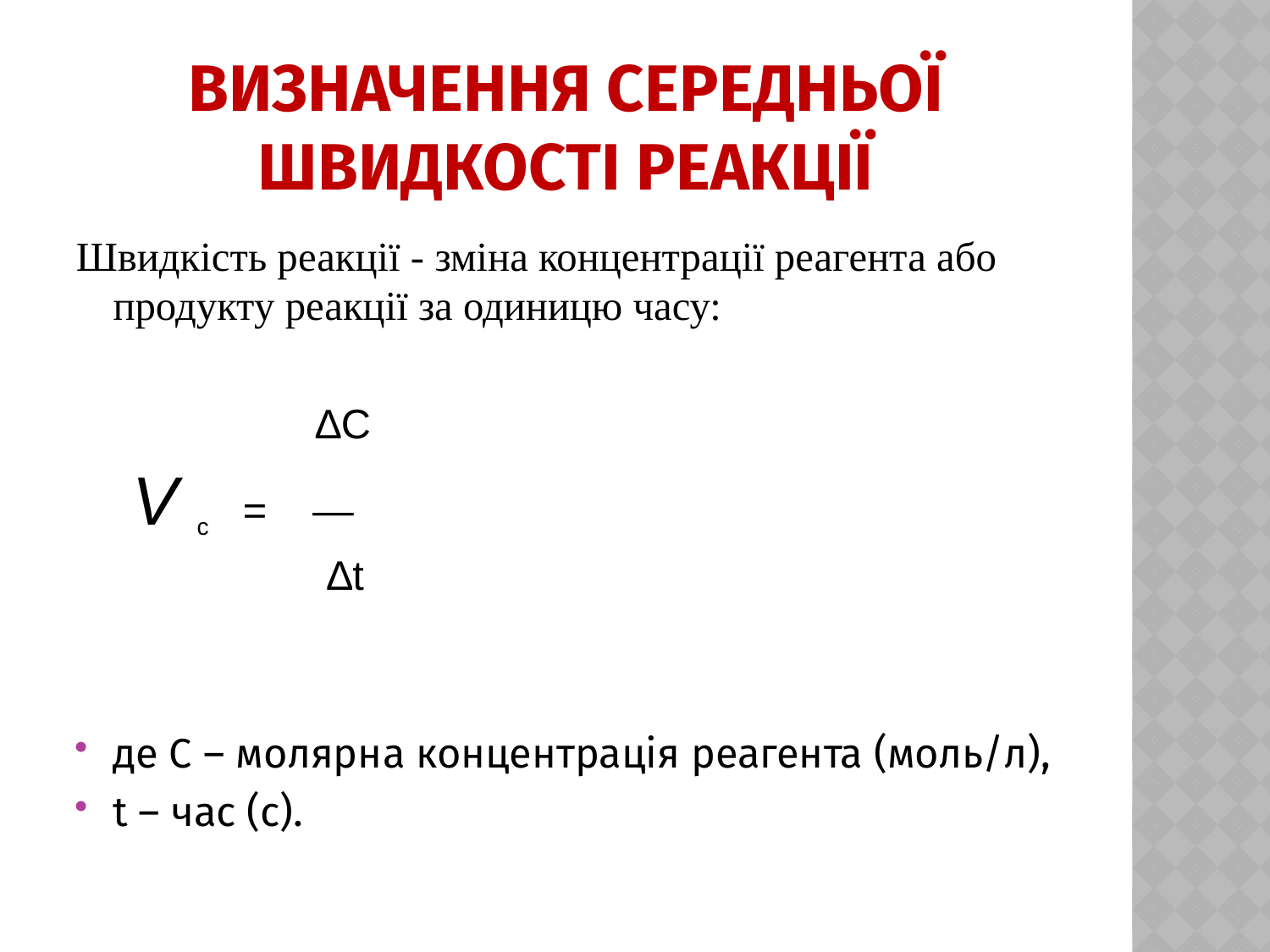

# Визначення середньої швидкості реакції
Швидкість реакції - зміна концентрації реагента або продукту реакції за одиницю часу:

                     ∆C
   V c   =    —
                      ∆t

де С – молярна концентрація реагента (моль/л),
t – час (с).